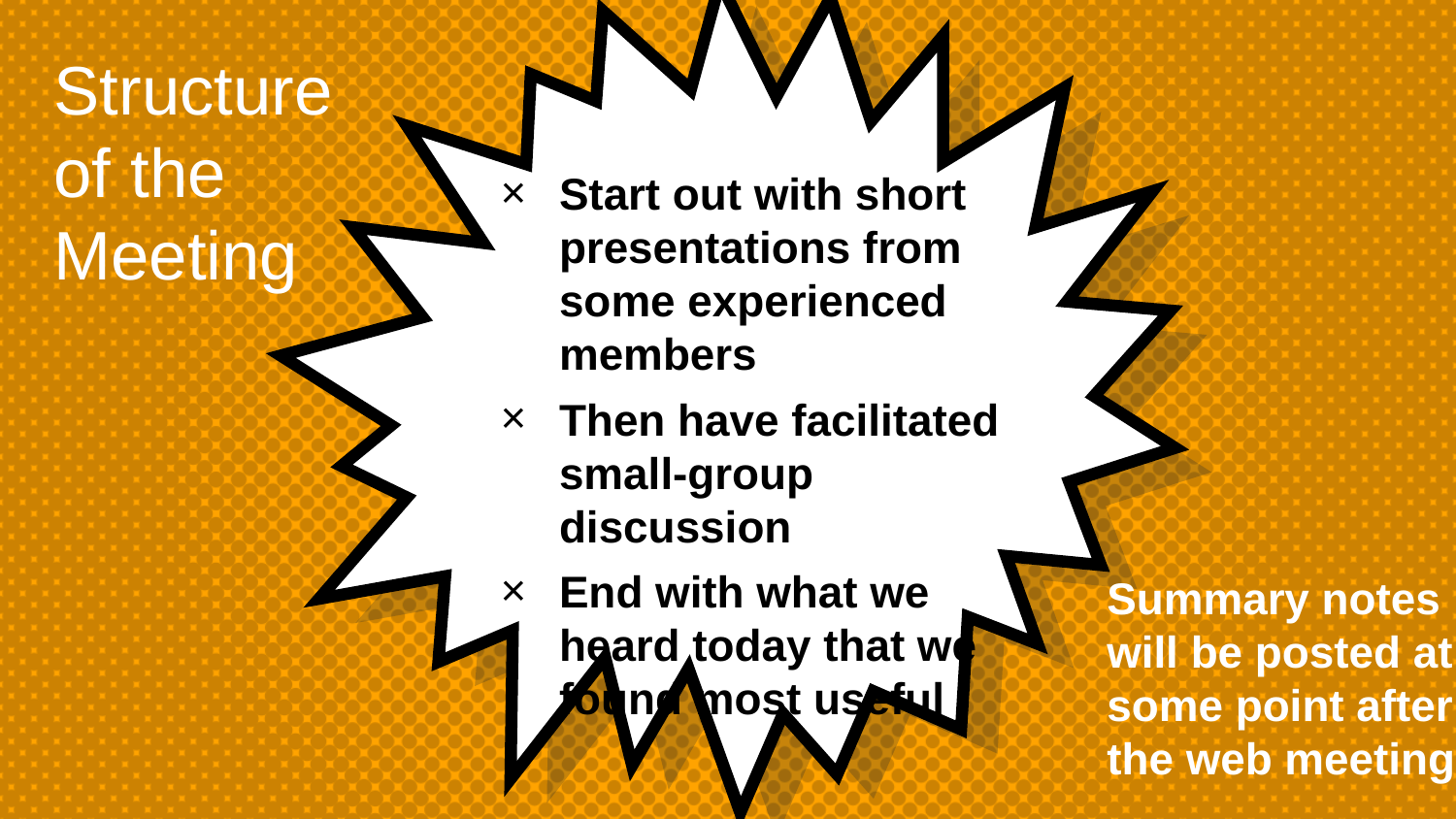

Structure of the Meeting
Start out with short presentations from some experienced members
Then have facilitated small-group discussion
End with what we heard today that we found most useful
Summary notes will be posted at some point after the web meeting